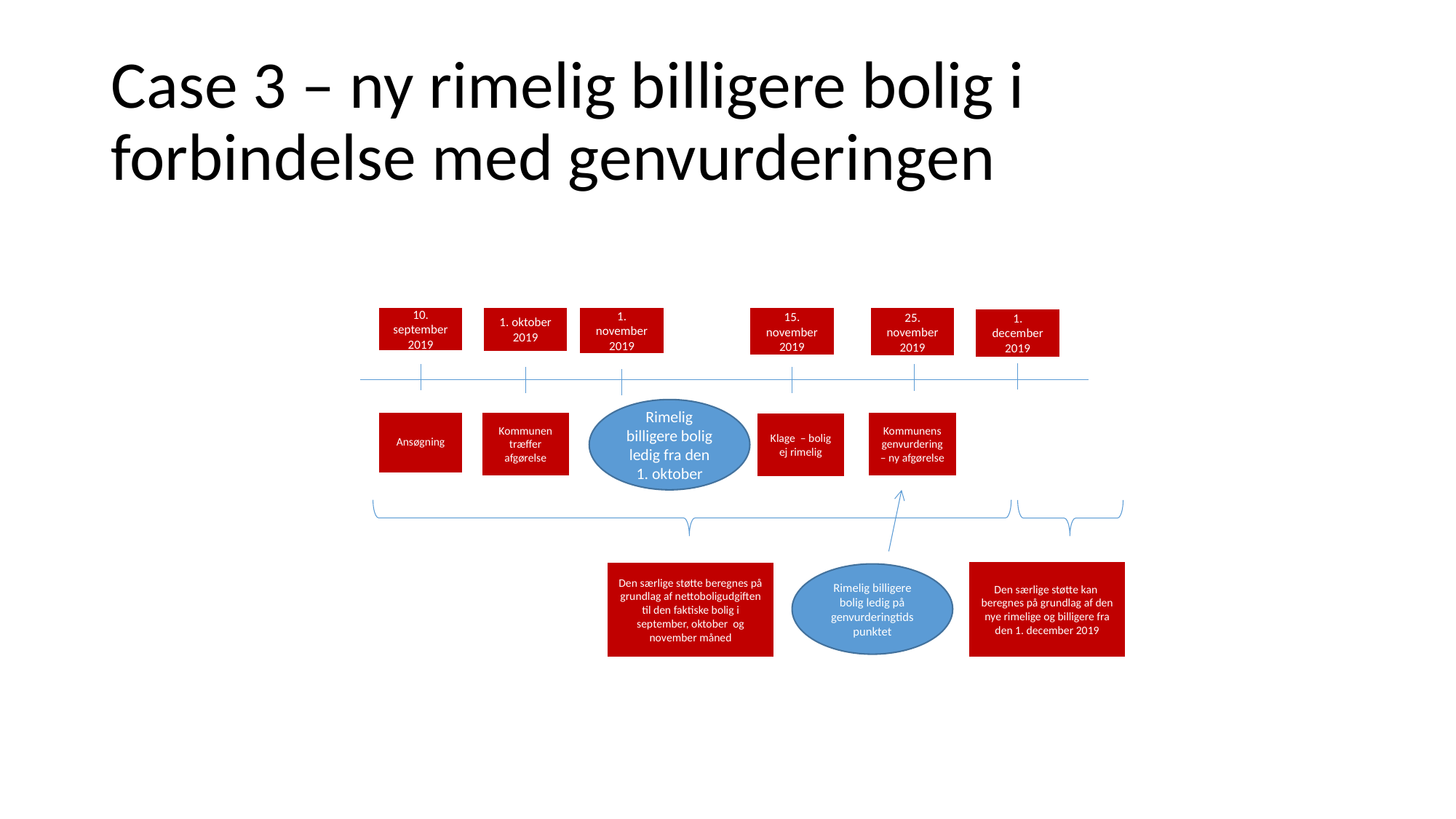

# Case 3 – ny rimelig billigere bolig i forbindelse med genvurderingen

10. september 2019
1. november 2019
15. november 2019
1. oktober 2019
25. november 2019
1. december 2019
Rimelig billigere bolig ledig fra den 1. oktober
Ansøgning
Kommunen træffer afgørelse
Kommunens genvurdering – ny afgørelse
Klage  – bolig ej rimelig

Rimelig billigere bolig ledig på genvurderingtids
punktet
Den særlige støtte kan  beregnes på grundlag af den nye rimelige og billigere fra den 1. december 2019
Den særlige støtte beregnes på grundlag af nettoboligudgiften til den faktiske bolig i september, oktober  og november måned